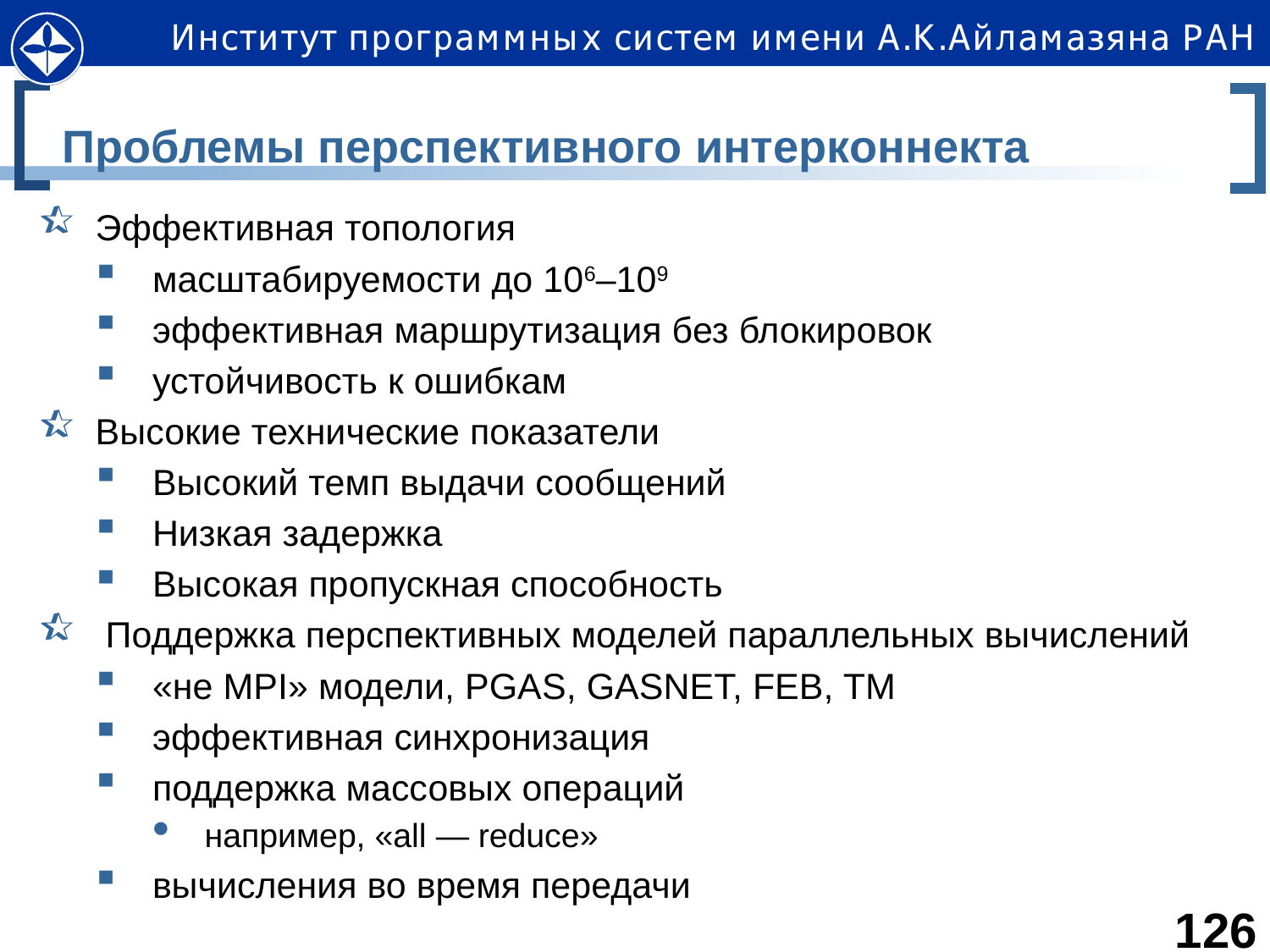

# Проблемы перспективного интерконнекта
Эффективная топология
масштабируемости до 106–109
эффективная маршрутизация без блокировок
устойчивость к ошибкам
Высокие технические показатели
Высокий темп выдачи сообщений
Низкая задержка
Высокая пропускная способность
 Поддержка перспективных моделей параллельных вычислений
«не MPI» модели, PGAS, GASNET, FEB, TM
эффективная синхронизация
поддержка массовых операций
например, «all — reduce»
вычисления во время передачи
126